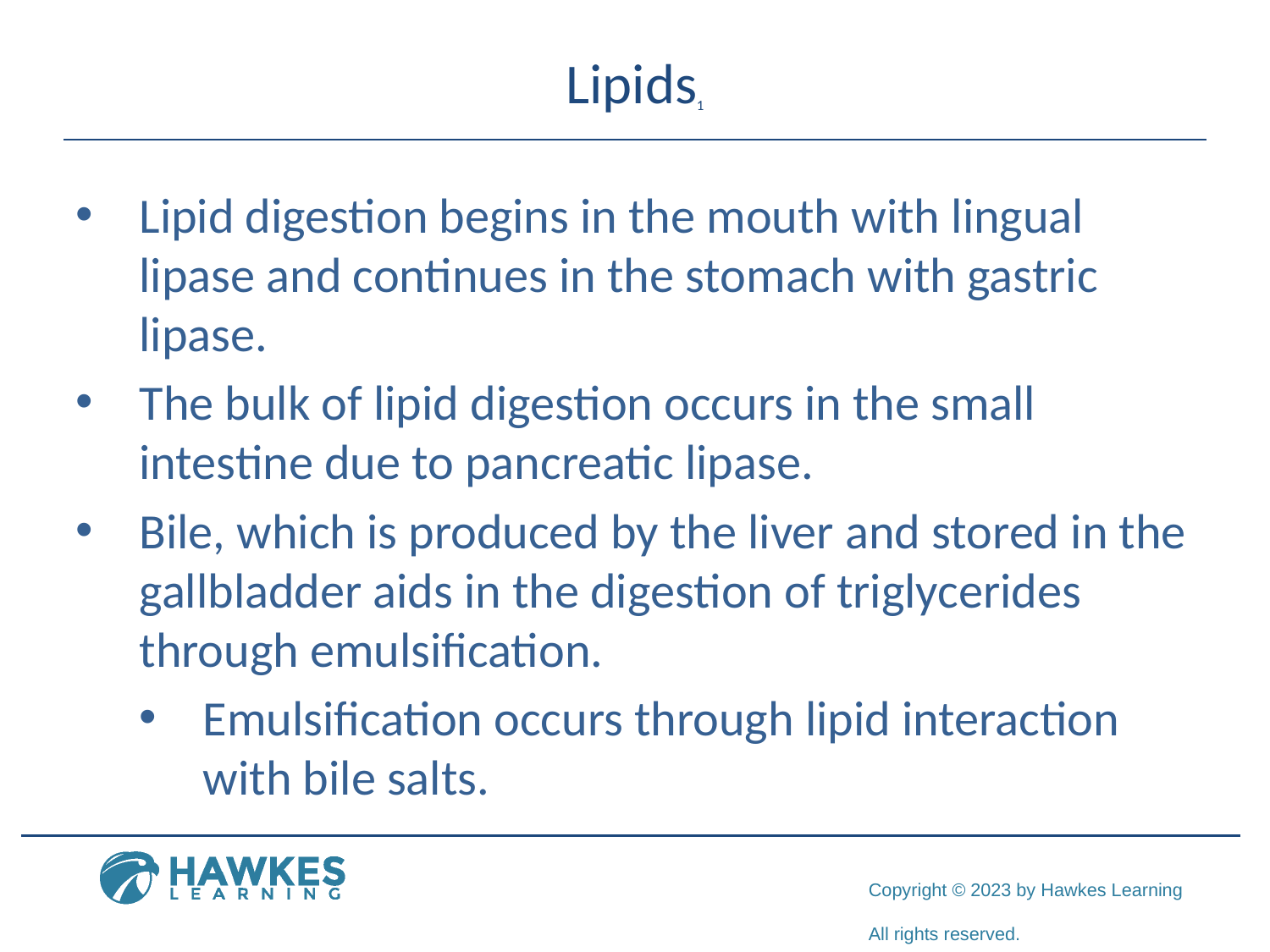

# Lipids1
Lipid digestion begins in the mouth with lingual lipase and continues in the stomach with gastric lipase.
The bulk of lipid digestion occurs in the small intestine due to pancreatic lipase.
Bile, which is produced by the liver and stored in the gallbladder aids in the digestion of triglycerides through emulsification.
Emulsification occurs through lipid interaction with bile salts.